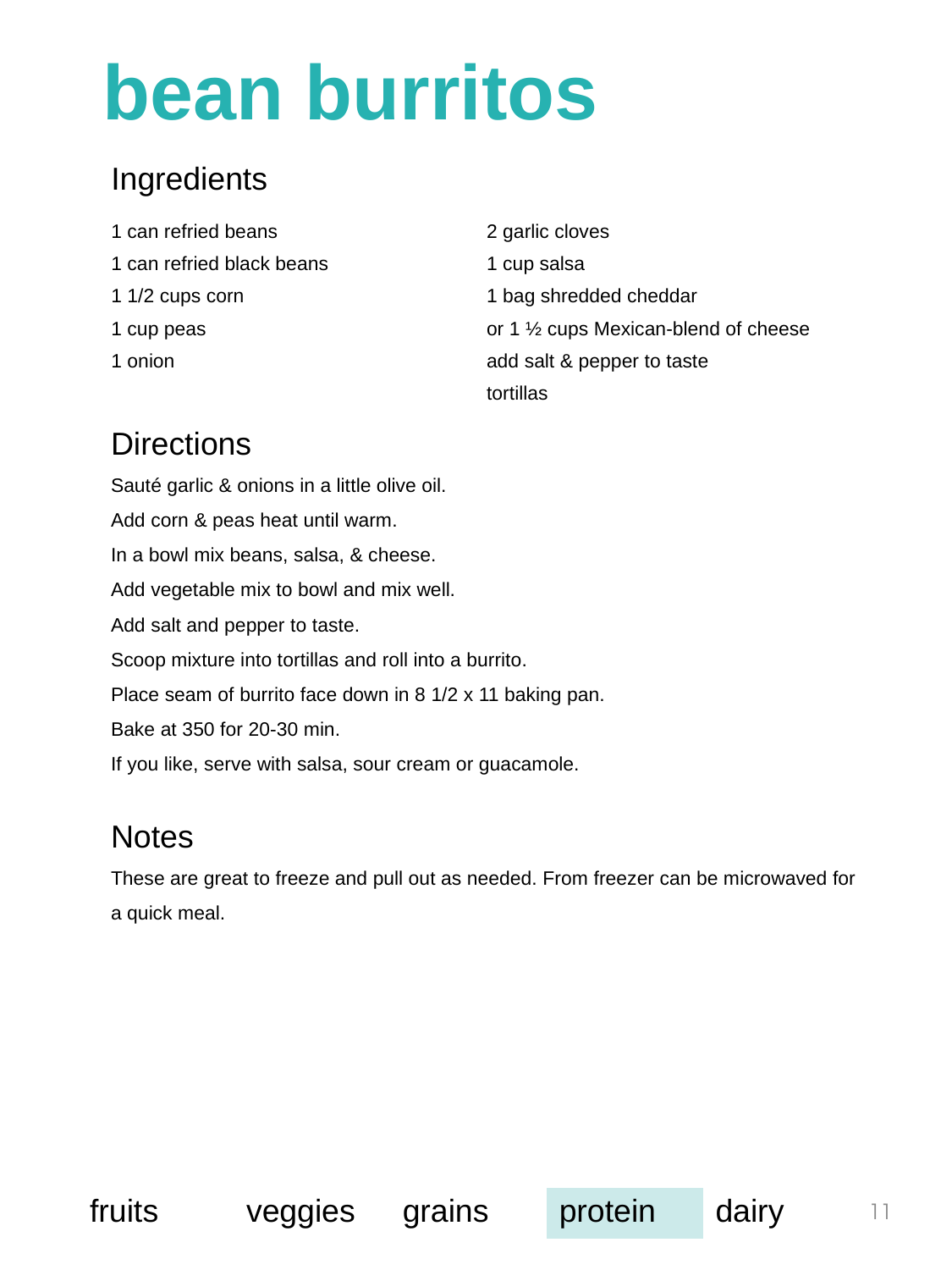

bean burritos

| Ingredients |  |
| --- | --- |
| 1 can refried beans 1 can refried black beans 1 1/2 cups corn 1 cup peas 1 onion | 2 garlic cloves 1 cup salsa 1 bag shredded cheddar or 1 ½ cups Mexican-blend of cheese add salt & pepper to taste tortillas |
Directions
Sauté garlic & onions in a little olive oil.
Add corn & peas heat until warm.
In a bowl mix beans, salsa, & cheese.
Add vegetable mix to bowl and mix well.
Add salt and pepper to taste.
Scoop mixture into tortillas and roll into a burrito.
Place seam of burrito face down in 8 1/2 x 11 baking pan.
Bake at 350 for 20-30 min.
If you like, serve with salsa, sour cream or guacamole.
Notes
These are great to freeze and pull out as needed. From freezer can be microwaved for a quick meal.

11
| fruits | veggies | grains | protein | dairy |
| --- | --- | --- | --- | --- |
grilled tofu